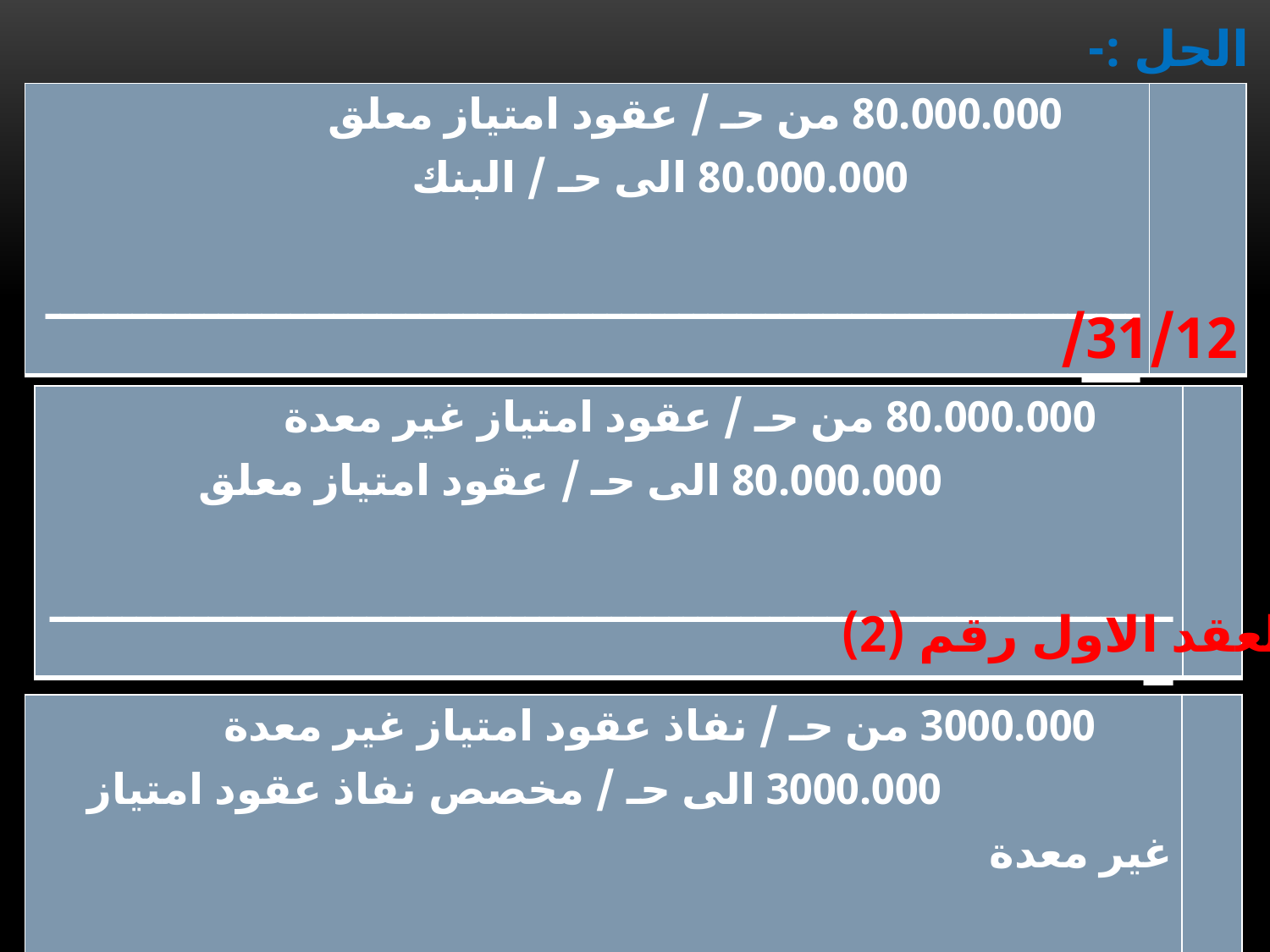

الحل :-
| 80.000.000 من حـ / عقود امتياز معلق 80.000.000 الى حـ / البنك ــــــــــــــــــــــــــــــــــــــــــــــــــــــــــــــــــــــــــــــــ |  |
| --- | --- |
31/12/
| 80.000.000 من حـ / عقود امتياز غير معدة 80.000.000 الى حـ / عقود امتياز معلق ــــــــــــــــــــــــــــــــــــــــــــــــــــــــــــــــــــــــــــــــ |  |
| --- | --- |
العقد الاول رقم (2)
| 3000.000 من حـ / نفاذ عقود امتياز غير معدة 3000.000 الى حـ / مخصص نفاذ عقود امتياز غير معدة ـــــــــــــــــــــــــــــــــــــــــــــــــــــــــــــــــــــــــــــــــــــــــــــــــــــــ |  |
| --- | --- |